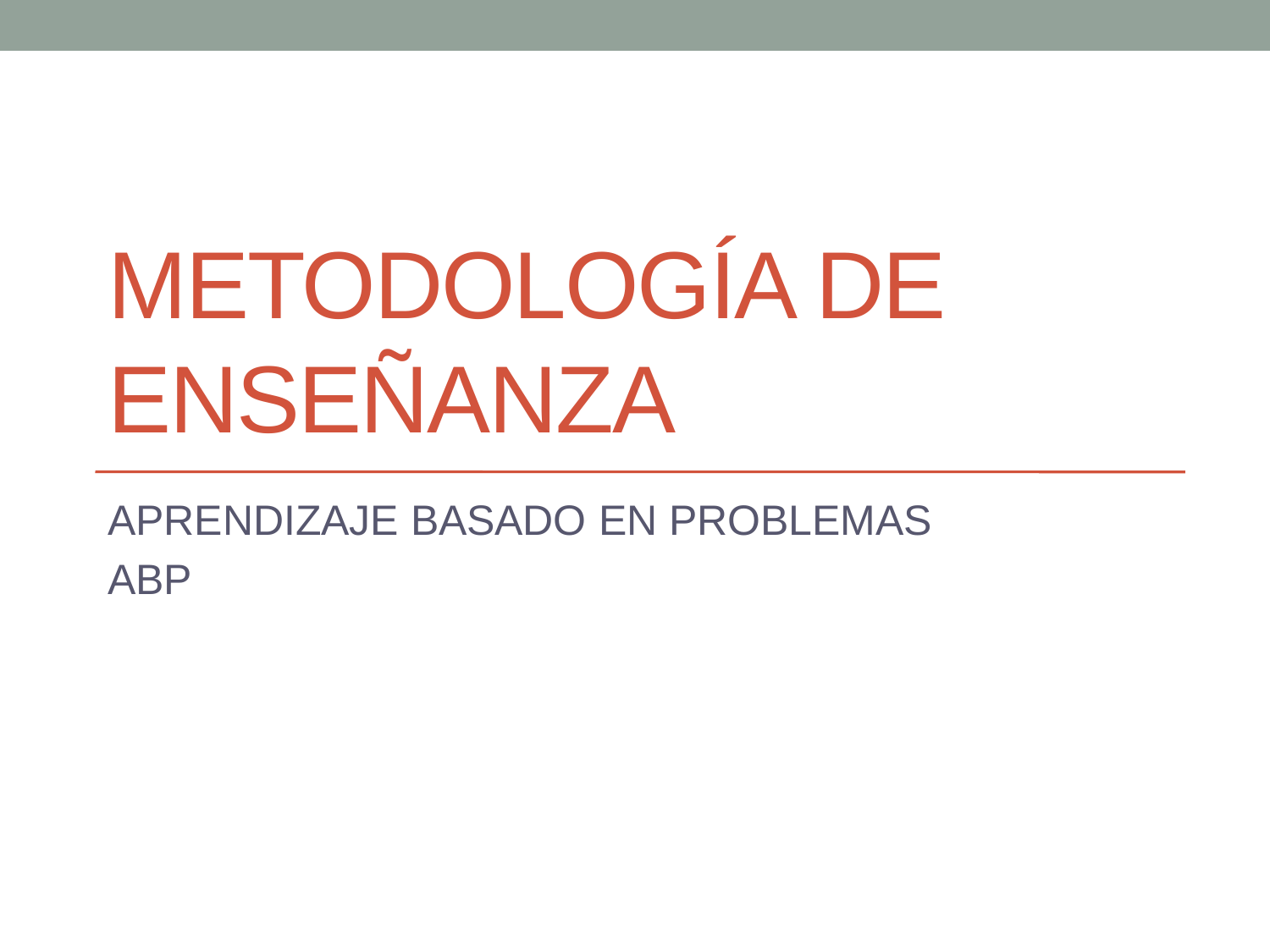

# Metodología de enseñanza
APRENDIZAJE BASADO EN PROBLEMAS
ABP